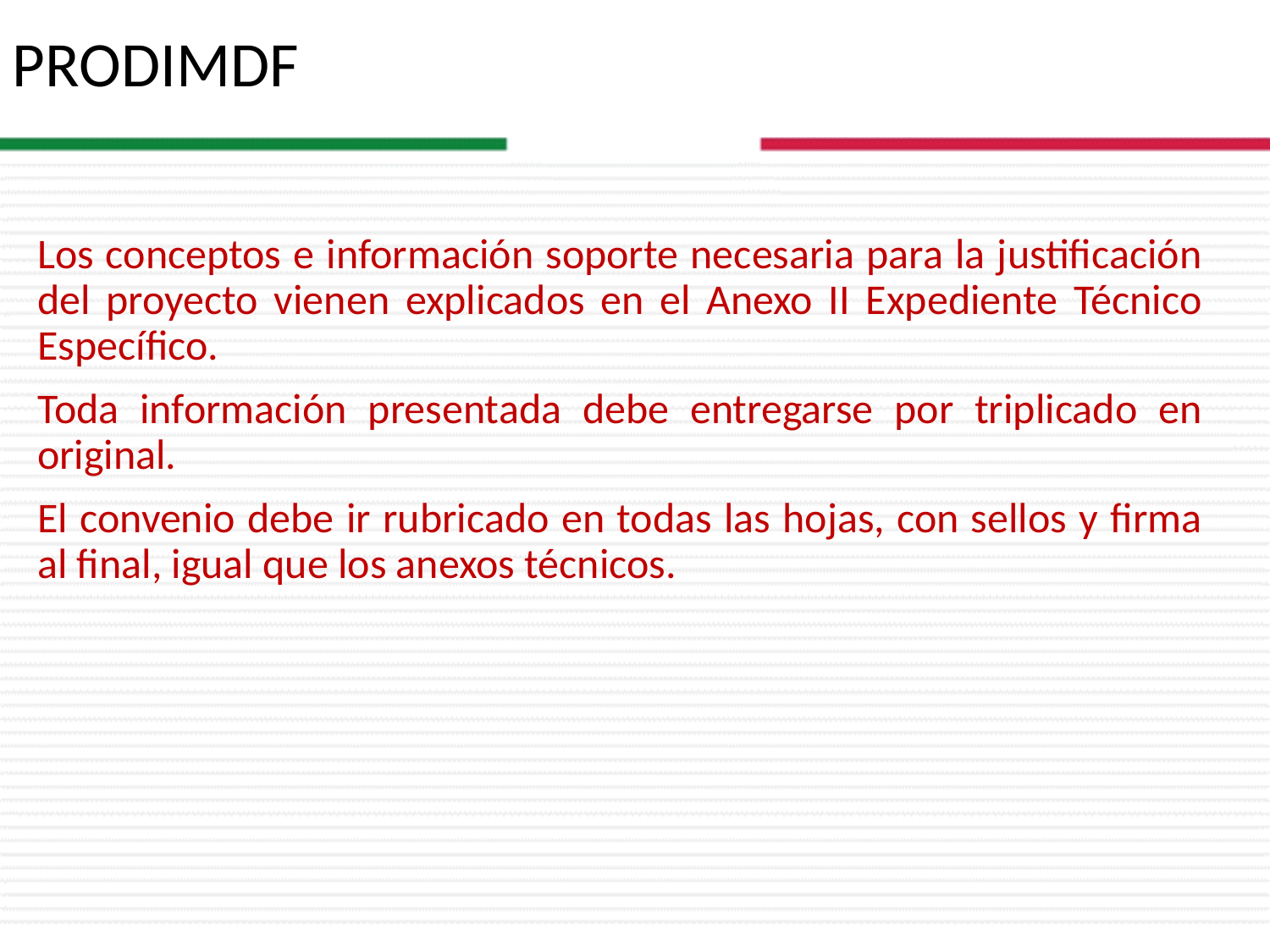

PRODIMDF
Los conceptos e información soporte necesaria para la justificación del proyecto vienen explicados en el Anexo II Expediente Técnico Específico.
Toda información presentada debe entregarse por triplicado en original.
El convenio debe ir rubricado en todas las hojas, con sellos y firma al final, igual que los anexos técnicos.